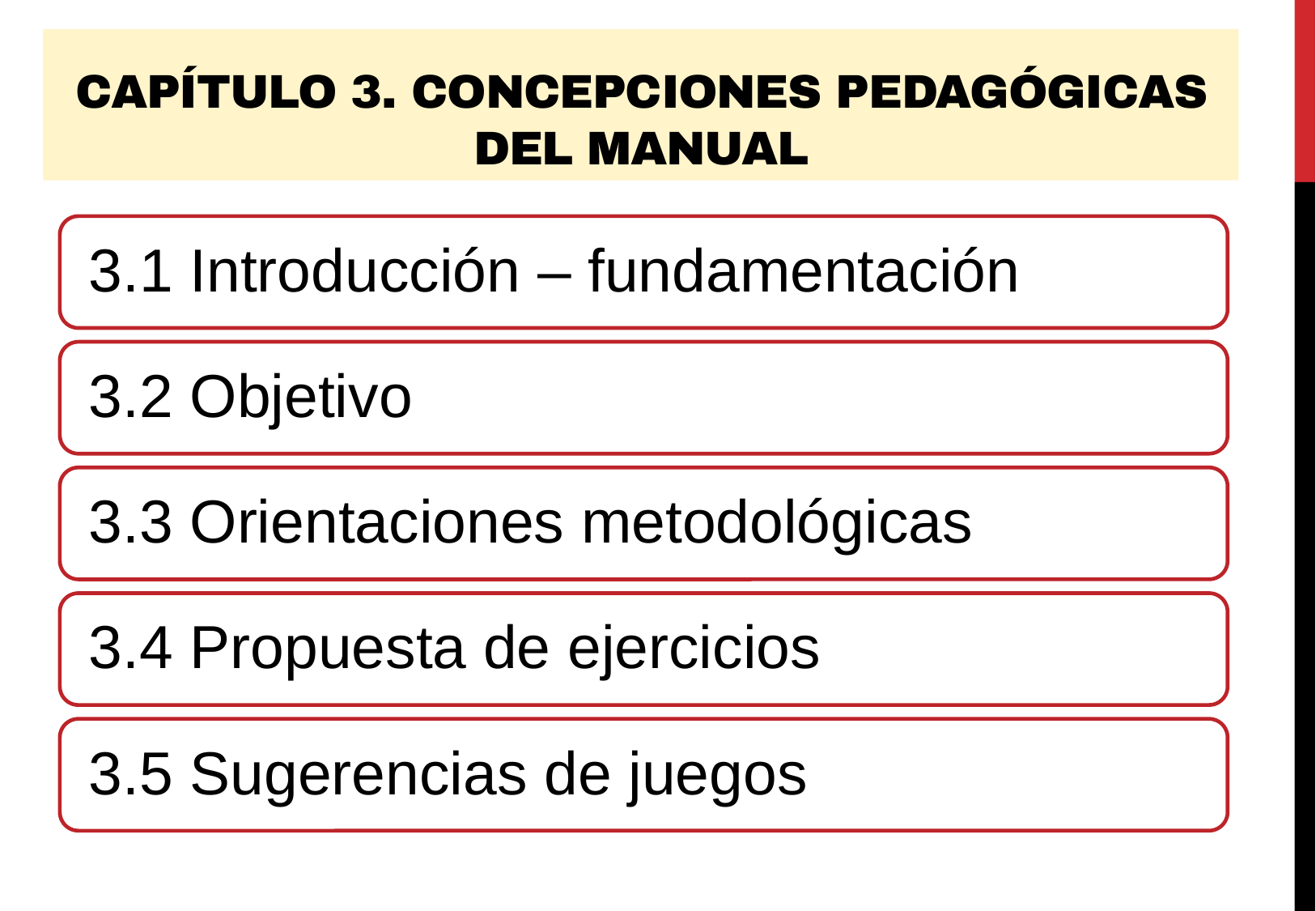

# CapÍtulo 3. CONCEPCIONES PEDAGÓGICAS DEL MANUAL
3.1 Introducción – fundamentación
3.2 Objetivo
3.3 Orientaciones metodológicas
3.4 Propuesta de ejercicios
3.5 Sugerencias de juegos